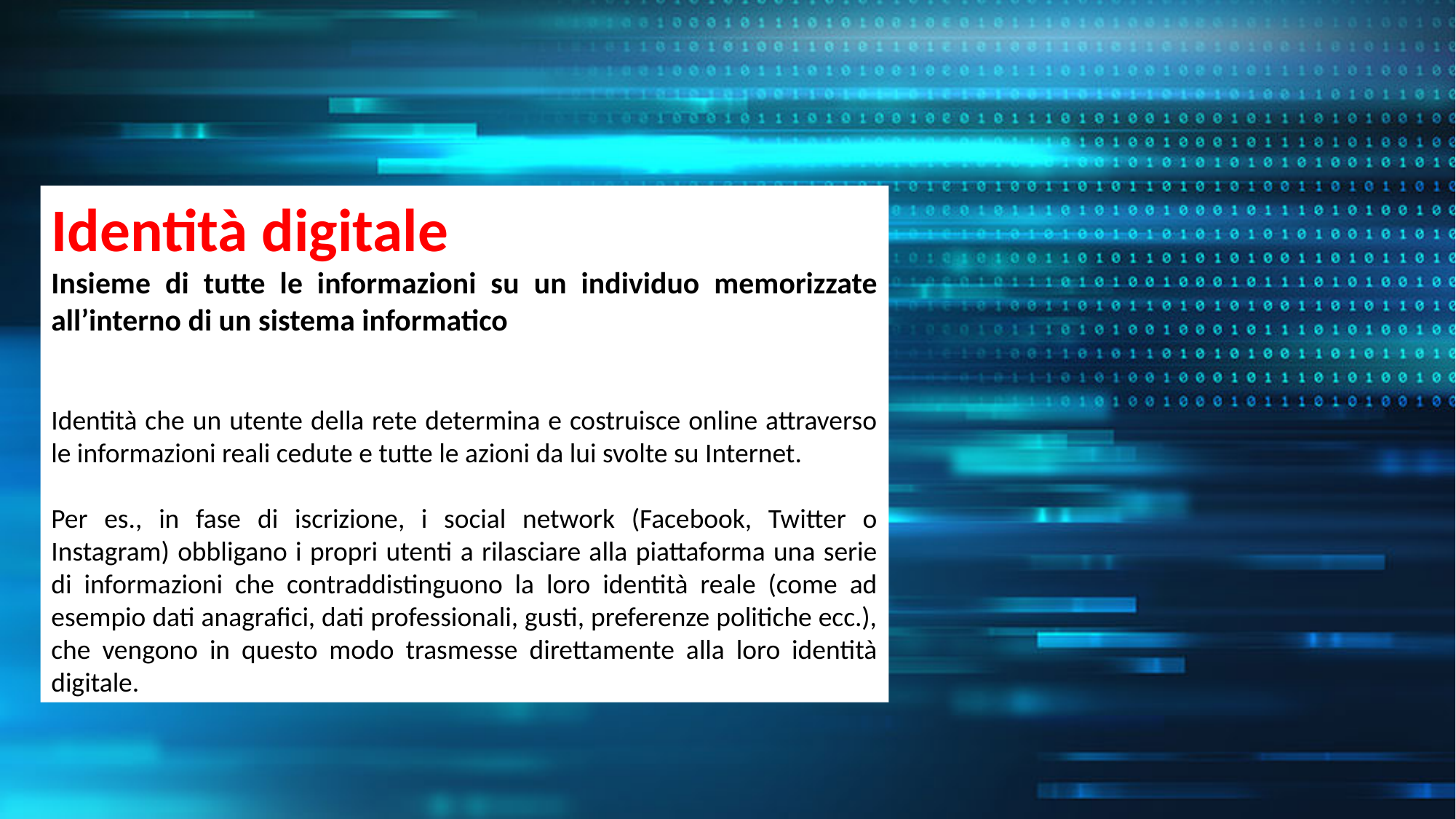

Identità digitale
Insieme di tutte le informazioni su un individuo memorizzate all’interno di un sistema informatico

Identità che un utente della rete determina e costruisce online attraverso le informazioni reali cedute e tutte le azioni da lui svolte su Internet.

Per es., in fase di iscrizione, i social network (Facebook, Twitter o Instagram) obbligano i propri utenti a rilasciare alla piattaforma una serie di informazioni che contraddistinguono la loro identità reale (come ad esempio dati anagrafici, dati professionali, gusti, preferenze politiche ecc.), che vengono in questo modo trasmesse direttamente alla loro identità digitale.